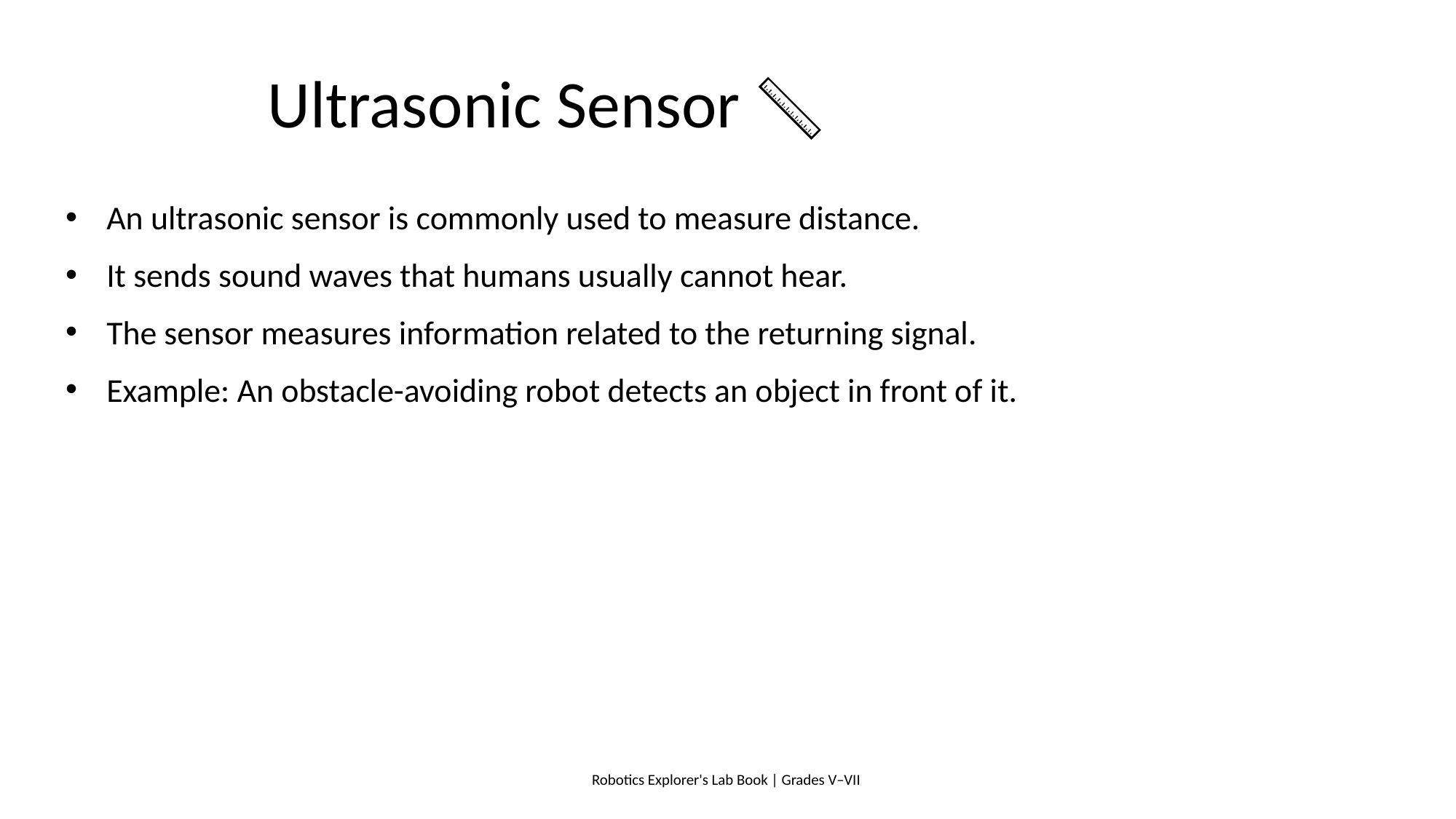

# Ultrasonic Sensor 📏
An ultrasonic sensor is commonly used to measure distance.
It sends sound waves that humans usually cannot hear.
The sensor measures information related to the returning signal.
Example: An obstacle-avoiding robot detects an object in front of it.
Robotics Explorer's Lab Book | Grades V–VII